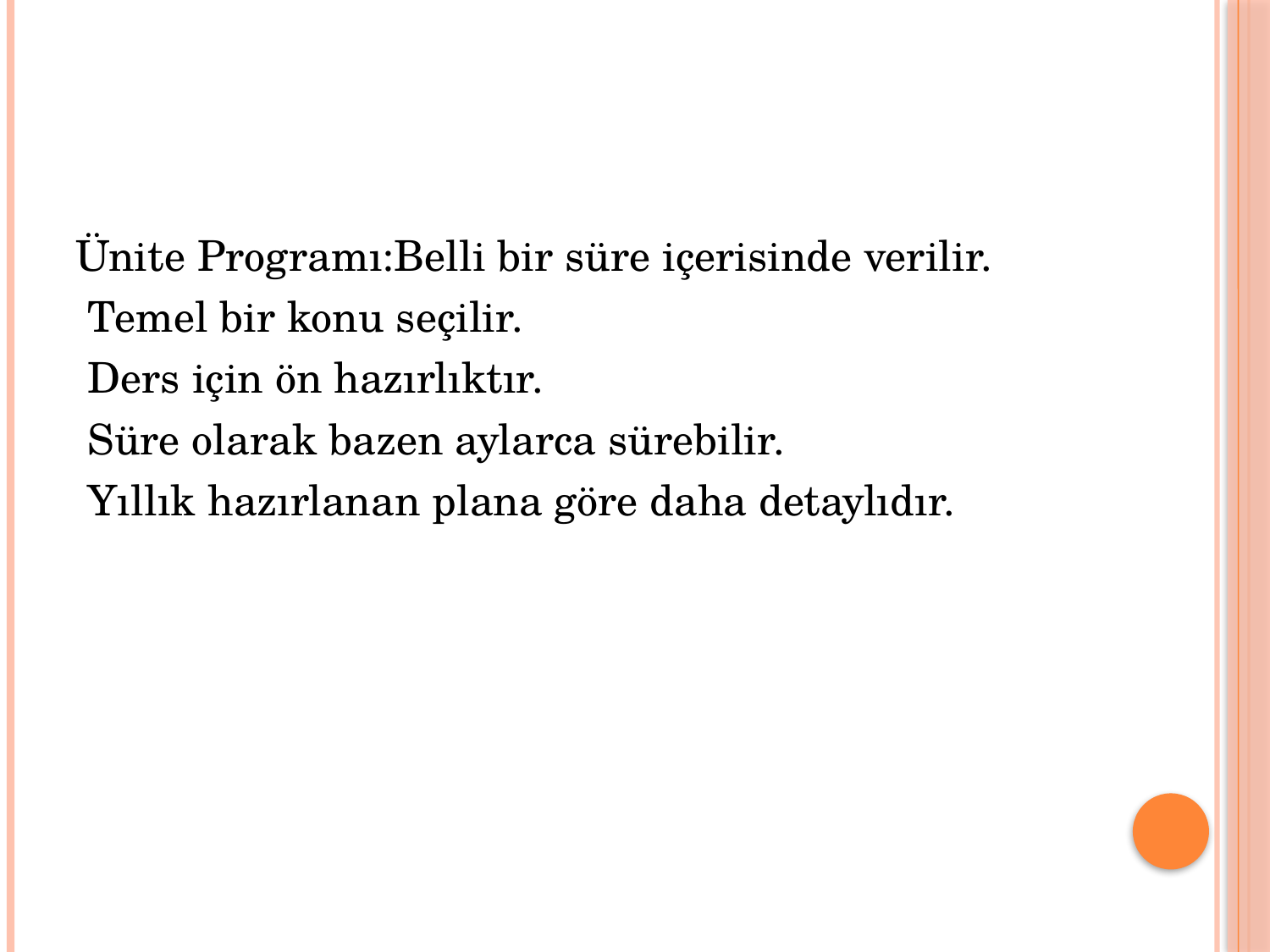

Ünite Programı:Belli bir süre içerisinde verilir.
 Temel bir konu seçilir.
 Ders için ön hazırlıktır.
 Süre olarak bazen aylarca sürebilir.
 Yıllık hazırlanan plana göre daha detaylıdır.